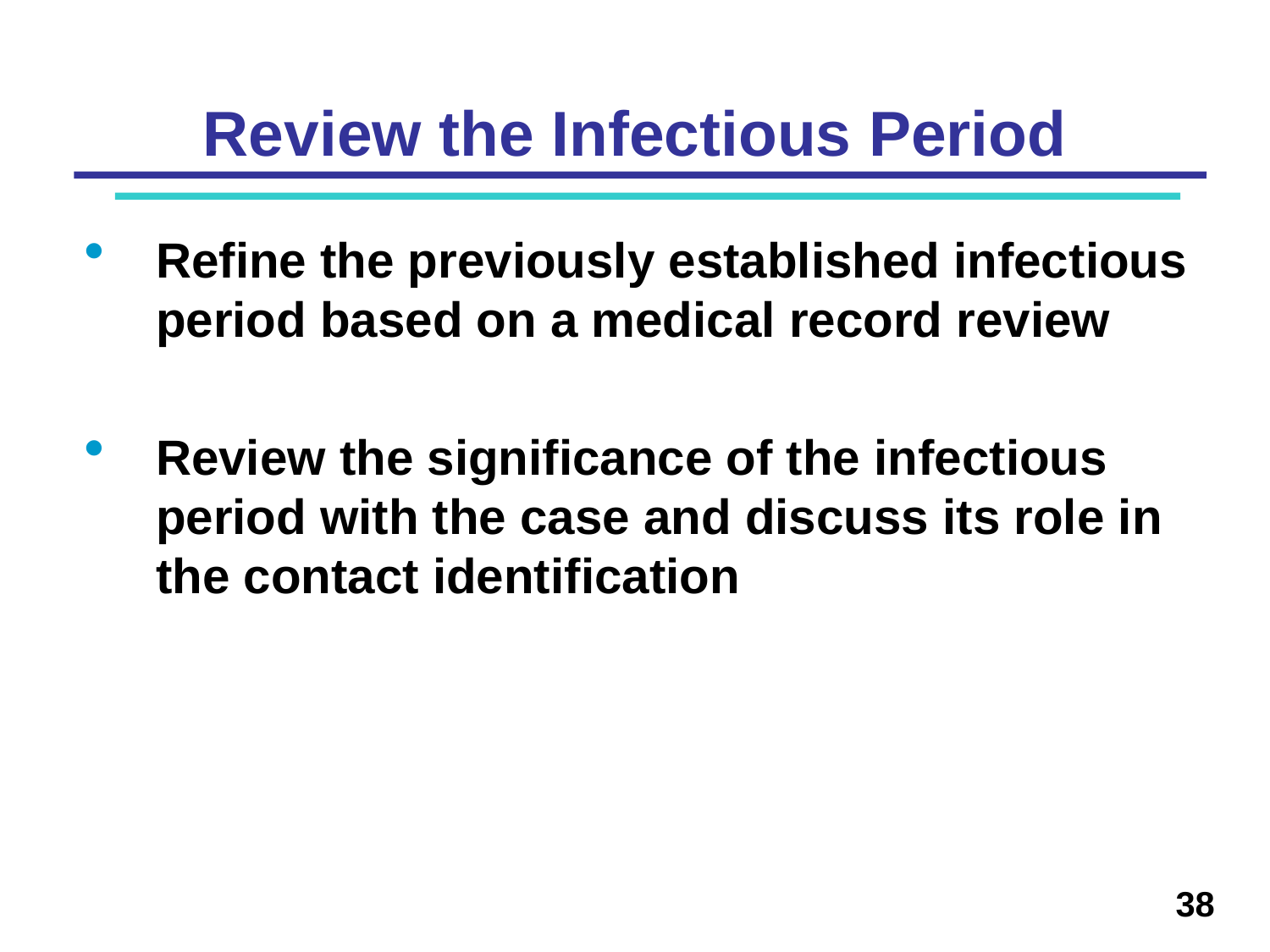

# Review the Infectious Period
Refine the previously established infectious period based on a medical record review

Review the significance of the infectious period with the case and discuss its role in the contact identification
38